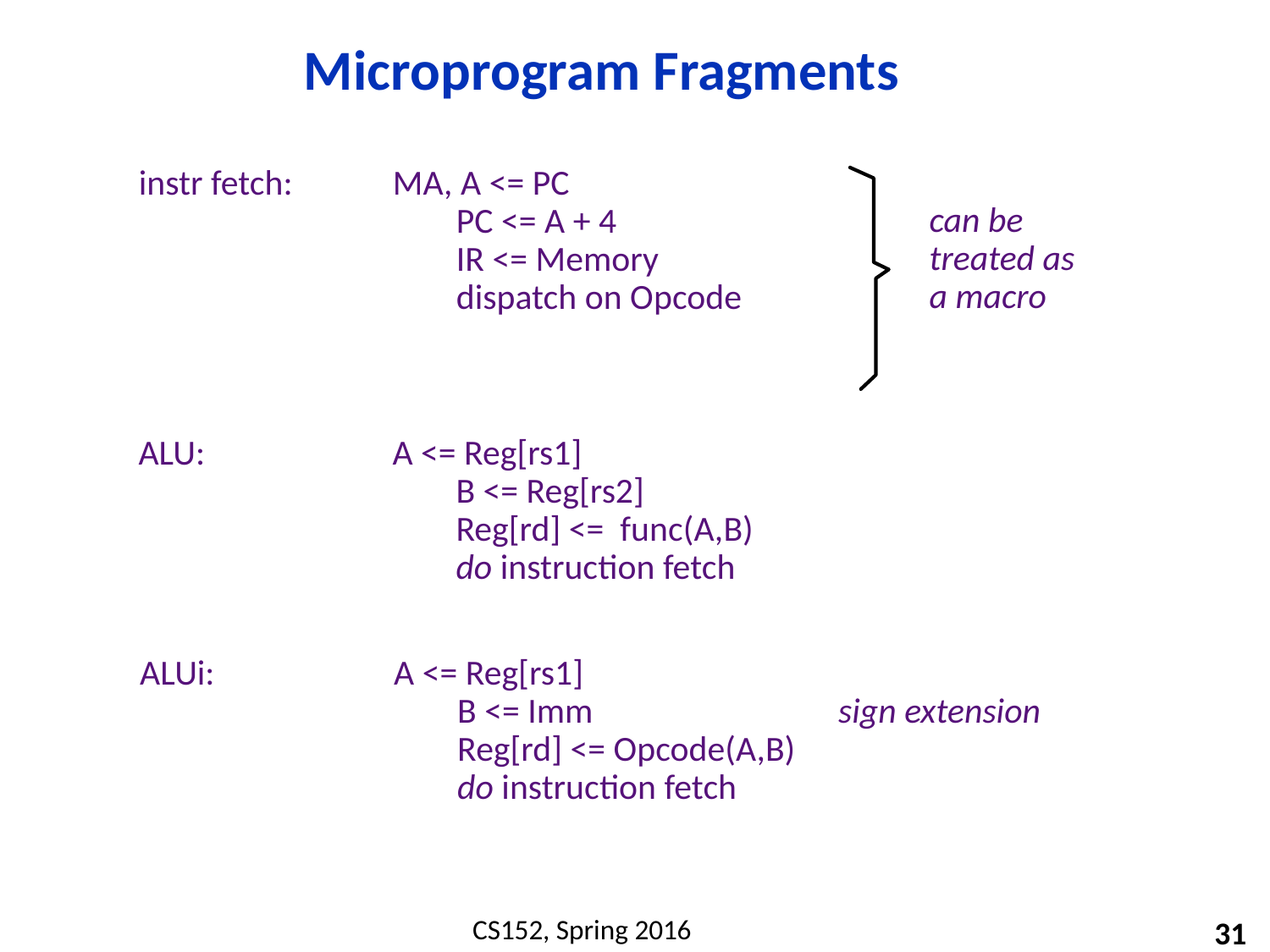

# Microprogram Fragments
instr fetch: 	MA, A <= PC
	PC <= A + 4
	IR <= Memory
	dispatch on Opcode

can be
treated as
a macro
ALU:  		A <= Reg[rs1]
	B <= Reg[rs2]
	Reg[rd] <=  func(A,B)
	do instruction fetch
ALUi:  		A <= Reg[rs1]
	B <= Imm		sign extension
	Reg[rd] <= Opcode(A,B)
	do instruction fetch
31